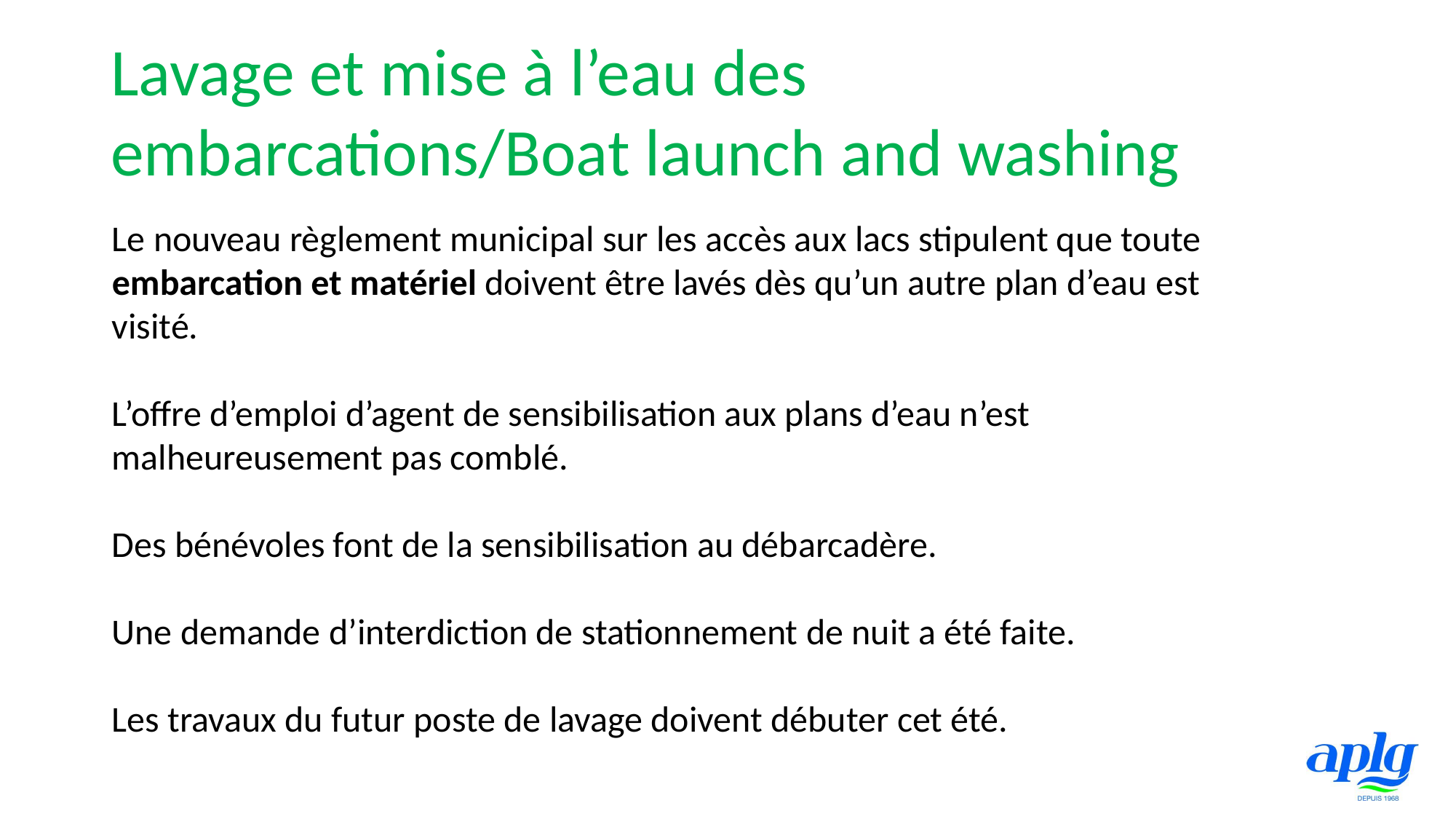

Lavage et mise à l’eau des embarcations/Boat launch and washing
Le nouveau règlement municipal sur les accès aux lacs stipulent que toute embarcation et matériel doivent être lavés dès qu’un autre plan d’eau est visité.

L’offre d’emploi d’agent de sensibilisation aux plans d’eau n’est malheureusement pas comblé.

Des bénévoles font de la sensibilisation au débarcadère.

Une demande d’interdiction de stationnement de nuit a été faite.

Les travaux du futur poste de lavage doivent débuter cet été.